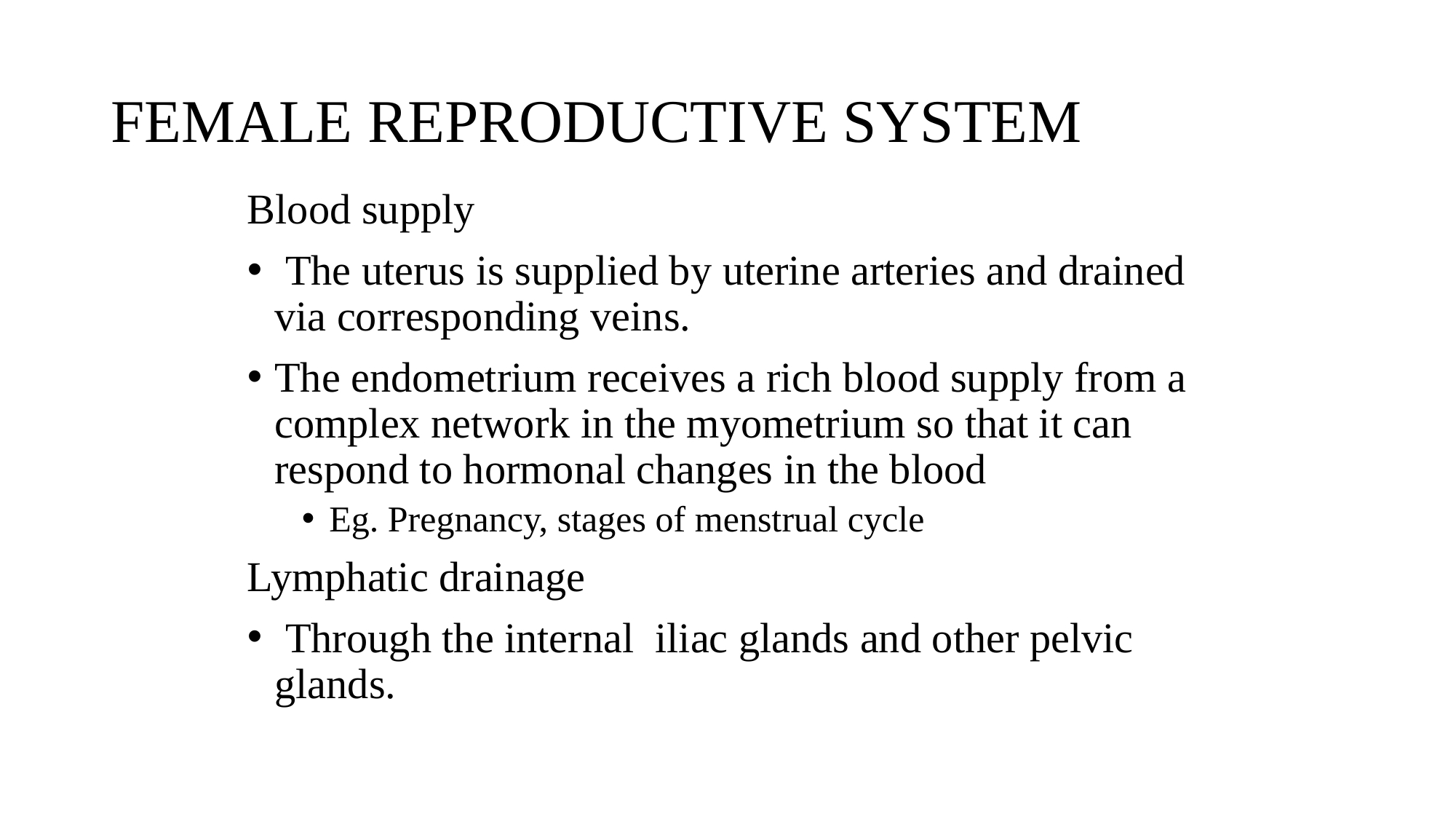

# FEMALE REPRODUCTIVE SYSTEM
Blood supply
 The uterus is supplied by uterine arteries and drained via corresponding veins.
The endometrium receives a rich blood supply from a complex network in the myometrium so that it can respond to hormonal changes in the blood
Eg. Pregnancy, stages of menstrual cycle
Lymphatic drainage
 Through the internal  iliac glands and other pelvic glands.